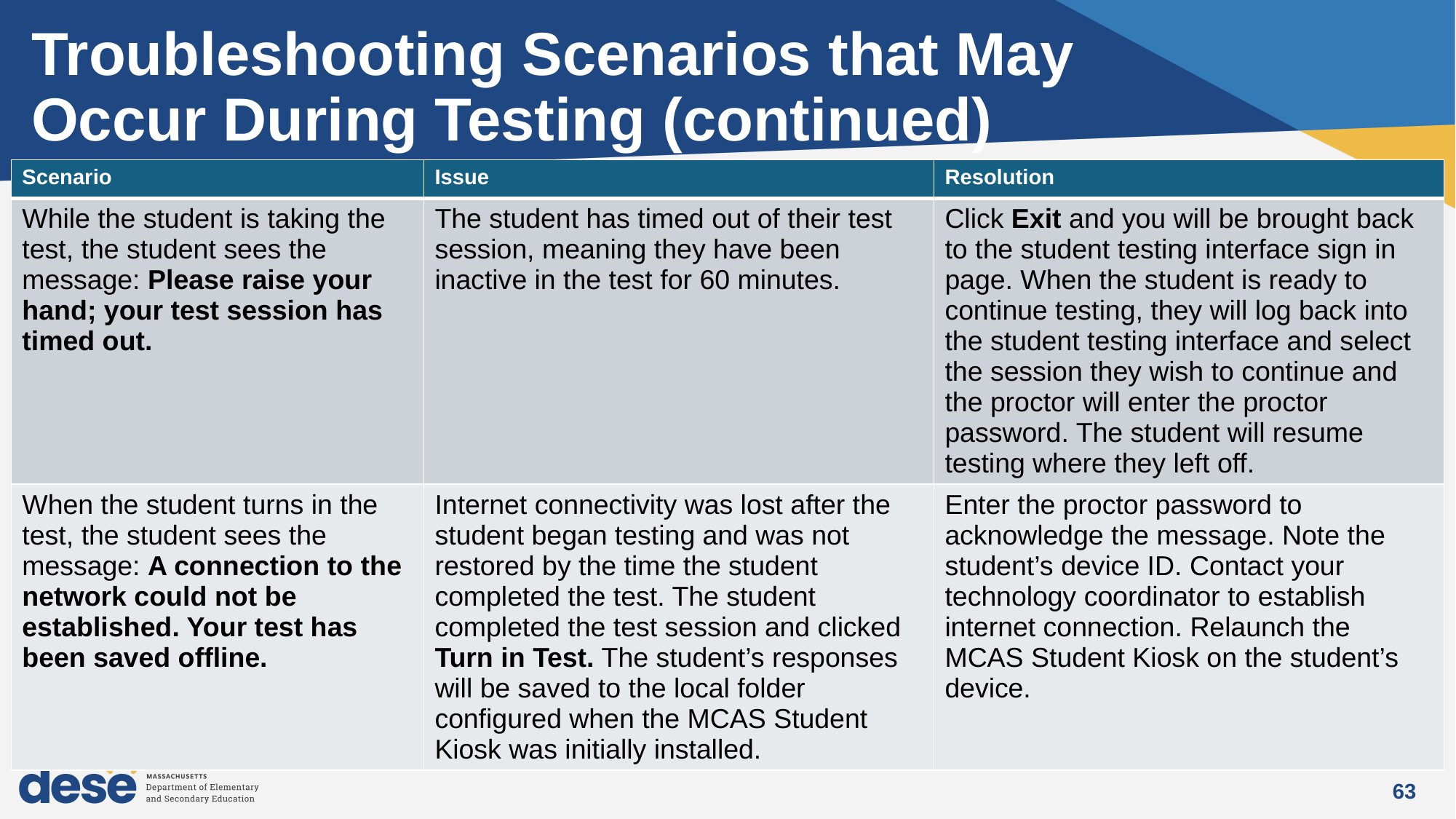

# Troubleshooting Scenarios that May Occur During Testing (continued)
| Scenario | Issue | Resolution |
| --- | --- | --- |
| While the student is taking the test, the student sees the message: Please raise your hand; your test session has timed out. | The student has timed out of their test session, meaning they have been inactive in the test for 60 minutes. | Click Exit and you will be brought back to the student testing interface sign in page. When the student is ready to continue testing, they will log back into the student testing interface and select the session they wish to continue and the proctor will enter the proctor password. The student will resume testing where they left off. |
| When the student turns in the test, the student sees the message: A connection to the network could not be established. Your test has been saved offline. | Internet connectivity was lost after the student began testing and was not restored by the time the student completed the test. The student completed the test session and clicked Turn in Test. The student’s responses will be saved to the local folder configured when the MCAS Student Kiosk was initially installed. | Enter the proctor password to acknowledge the message. Note the student’s device ID. Contact your technology coordinator to establish internet connection. Relaunch the MCAS Student Kiosk on the student’s device. |
63